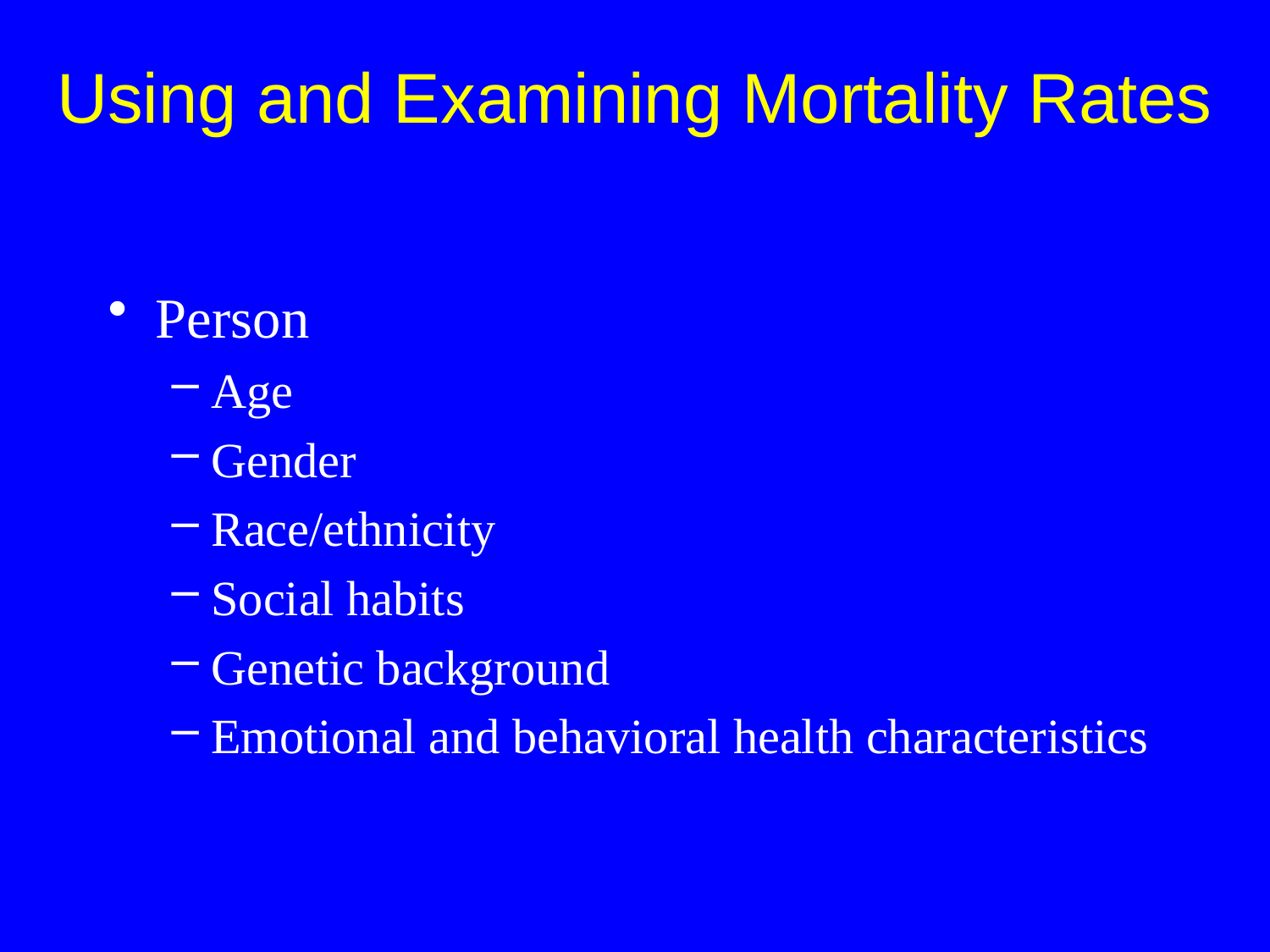

Person
Age
Gender
Race/ethnicity
Social habits
Genetic background
Emotional and behavioral health characteristics

Using and Examining Mortality Rates